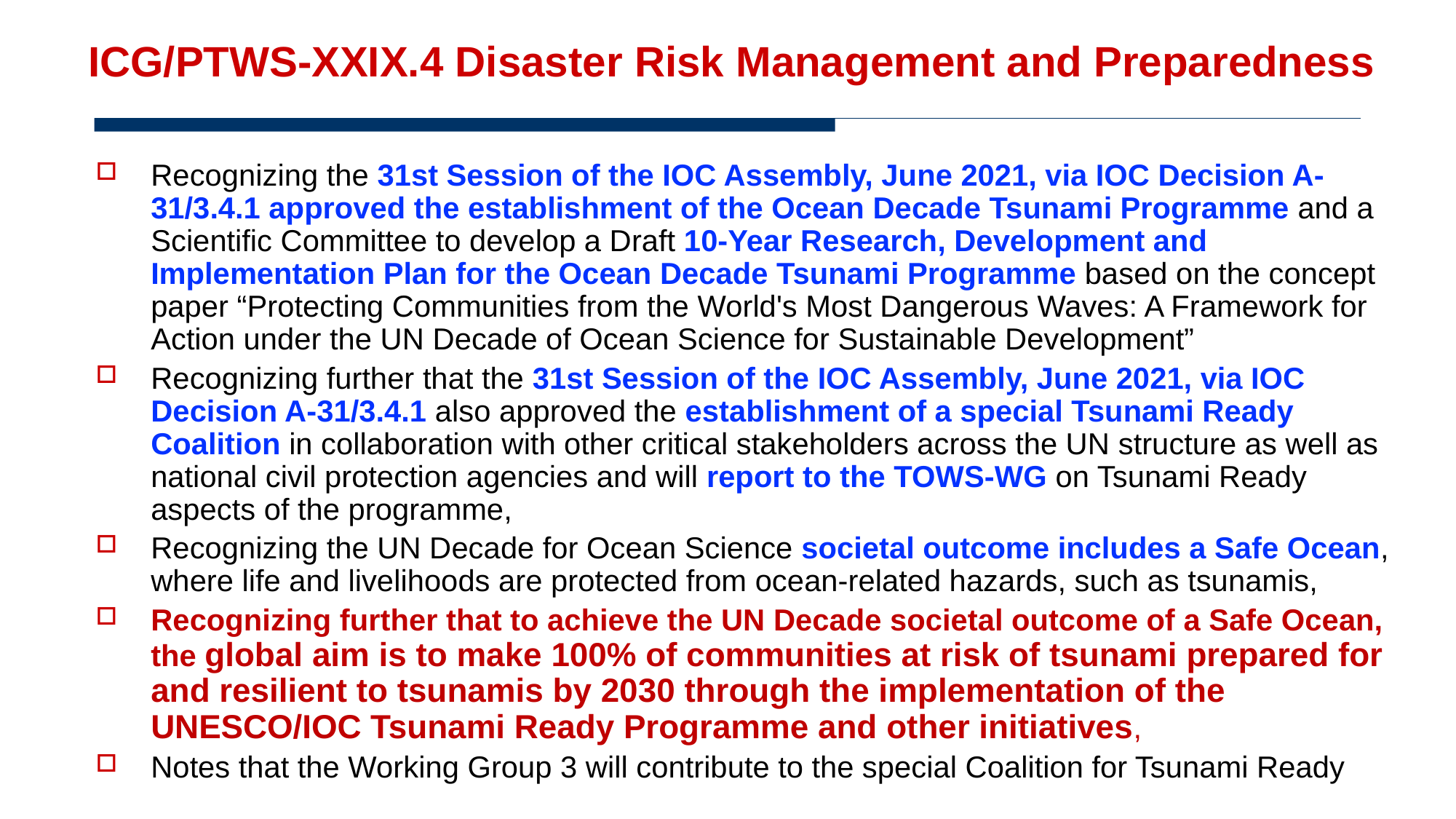

# ICG/PTWS-XXIX.4 Disaster Risk Management and Preparedness
Recognizing the 31st Session of the IOC Assembly, June 2021, via IOC Decision A-31/3.4.1 approved the establishment of the Ocean Decade Tsunami Programme and a Scientific Committee to develop a Draft 10-Year Research, Development and Implementation Plan for the Ocean Decade Tsunami Programme based on the concept paper “Protecting Communities from the World's Most Dangerous Waves: A Framework for Action under the UN Decade of Ocean Science for Sustainable Development”
Recognizing further that the 31st Session of the IOC Assembly, June 2021, via IOC Decision A-31/3.4.1 also approved the establishment of a special Tsunami Ready Coalition in collaboration with other critical stakeholders across the UN structure as well as national civil protection agencies and will report to the TOWS-WG on Tsunami Ready aspects of the programme,
Recognizing the UN Decade for Ocean Science societal outcome includes a Safe Ocean, where life and livelihoods are protected from ocean-related hazards, such as tsunamis,
Recognizing further that to achieve the UN Decade societal outcome of a Safe Ocean, the global aim is to make 100% of communities at risk of tsunami prepared for and resilient to tsunamis by 2030 through the implementation of the UNESCO/IOC Tsunami Ready Programme and other initiatives,
Notes that the Working Group 3 will contribute to the special Coalition for Tsunami Ready